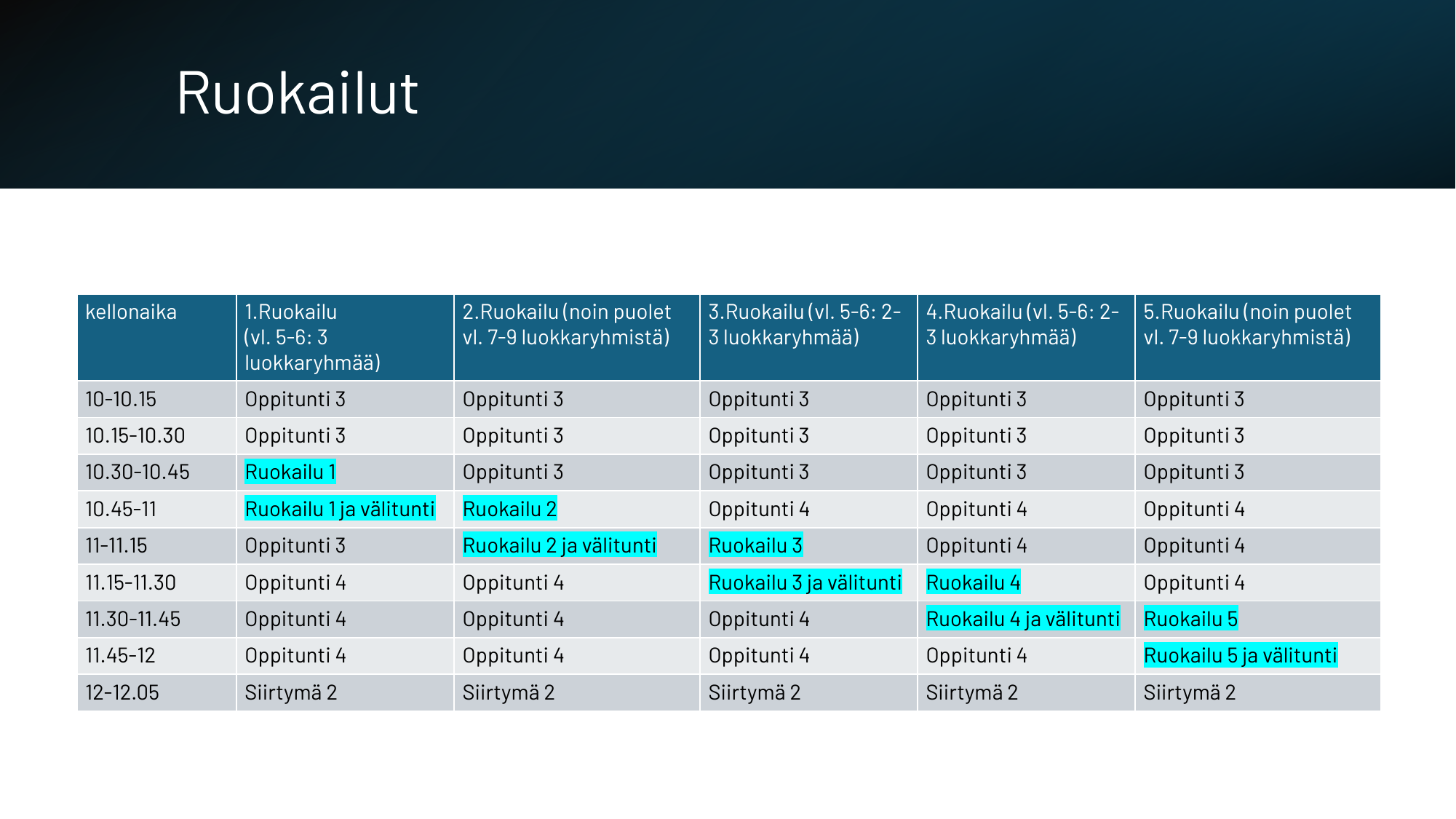

# Ruokailut
| kellonaika | 1.Ruokailu (vl. 5-6: 3 luokkaryhmää) | 2.Ruokailu (noin puolet vl. 7-9 luokkaryhmistä) | 3.Ruokailu (vl. 5-6: 2-3 luokkaryhmää) | 4.Ruokailu (vl. 5-6: 2-3 luokkaryhmää) | 5.Ruokailu (noin puolet vl. 7-9 luokkaryhmistä) |
| --- | --- | --- | --- | --- | --- |
| 10-10.15 | Oppitunti 3 | Oppitunti 3 | Oppitunti 3 | Oppitunti 3 | Oppitunti 3 |
| 10.15-10.30 | Oppitunti 3 | Oppitunti 3 | Oppitunti 3 | Oppitunti 3 | Oppitunti 3 |
| 10.30-10.45 | Ruokailu 1 | Oppitunti 3 | Oppitunti 3 | Oppitunti 3 | Oppitunti 3 |
| 10.45-11 | Ruokailu 1 ja välitunti | Ruokailu 2 | Oppitunti 4 | Oppitunti 4 | Oppitunti 4 |
| 11-11.15 | Oppitunti 3 | Ruokailu 2 ja välitunti | Ruokailu 3 | Oppitunti 4 | Oppitunti 4 |
| 11.15-11.30 | Oppitunti 4 | Oppitunti 4 | Ruokailu 3 ja välitunti | Ruokailu 4 | Oppitunti 4 |
| 11.30-11.45 | Oppitunti 4 | Oppitunti 4 | Oppitunti 4 | Ruokailu 4 ja välitunti | Ruokailu 5 |
| 11.45-12 | Oppitunti 4 | Oppitunti 4 | Oppitunti 4 | Oppitunti 4 | Ruokailu 5 ja välitunti |
| 12-12.05 | Siirtymä 2 | Siirtymä 2 | Siirtymä 2 | Siirtymä 2 | Siirtymä 2 |